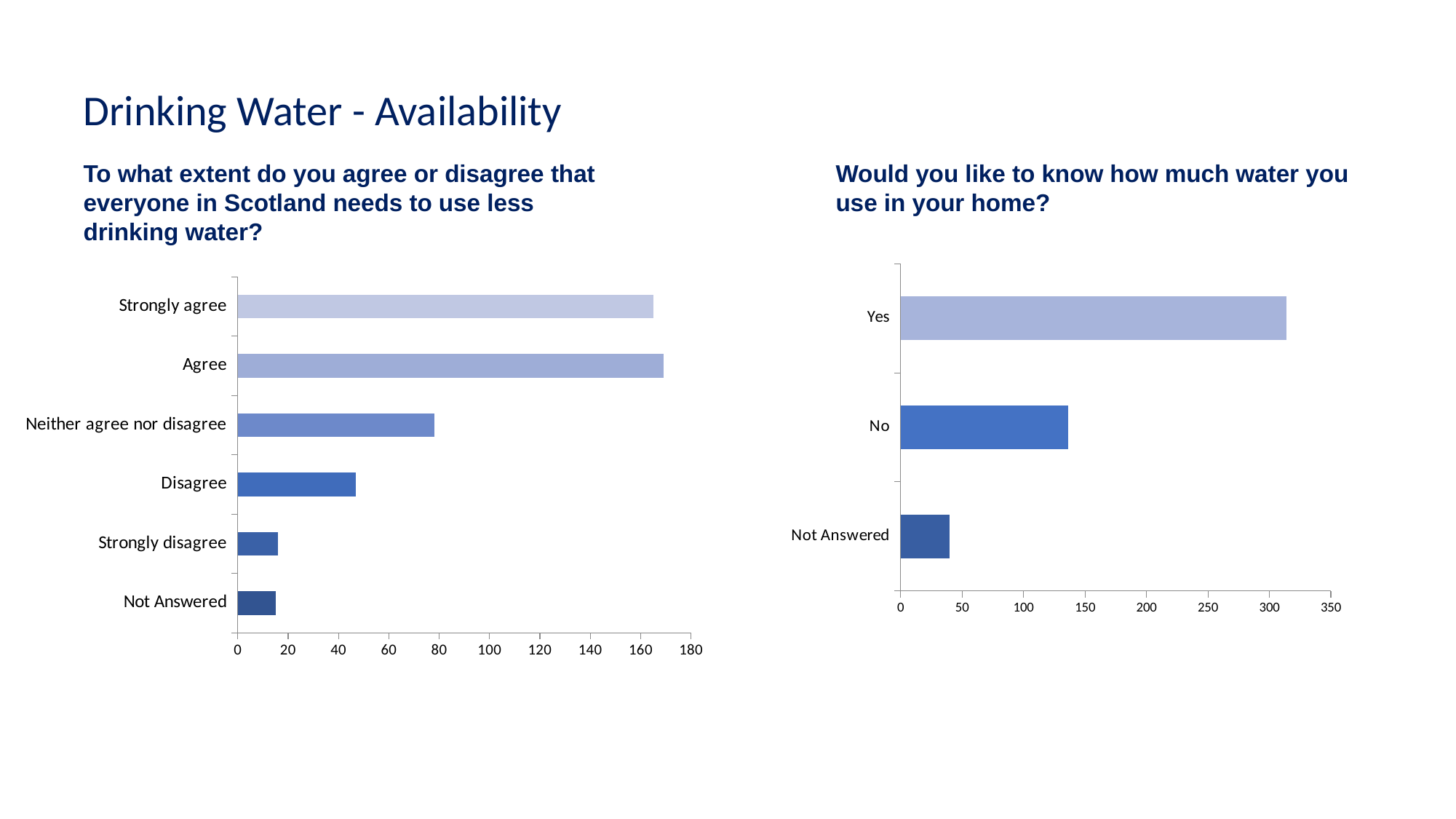

# Drinking Water - Availability
To what extent do you agree or disagree that everyone in Scotland needs to use less drinking water?
Would you like to know how much water you use in your home?

### Chart

| Category | Please give us your views. |
|---|---|
| Not Answered | 40.0 |
| No | 136.0 |
| Yes | 314.0 |

### Chart

| Category | Please give us your views. |
|---|---|
| Not Answered | 15.0 |
| Strongly disagree | 16.0 |
| Disagree | 47.0 |
| Neither agree nor disagree | 78.0 |
| Agree | 169.0 |
| Strongly agree | 165.0 |